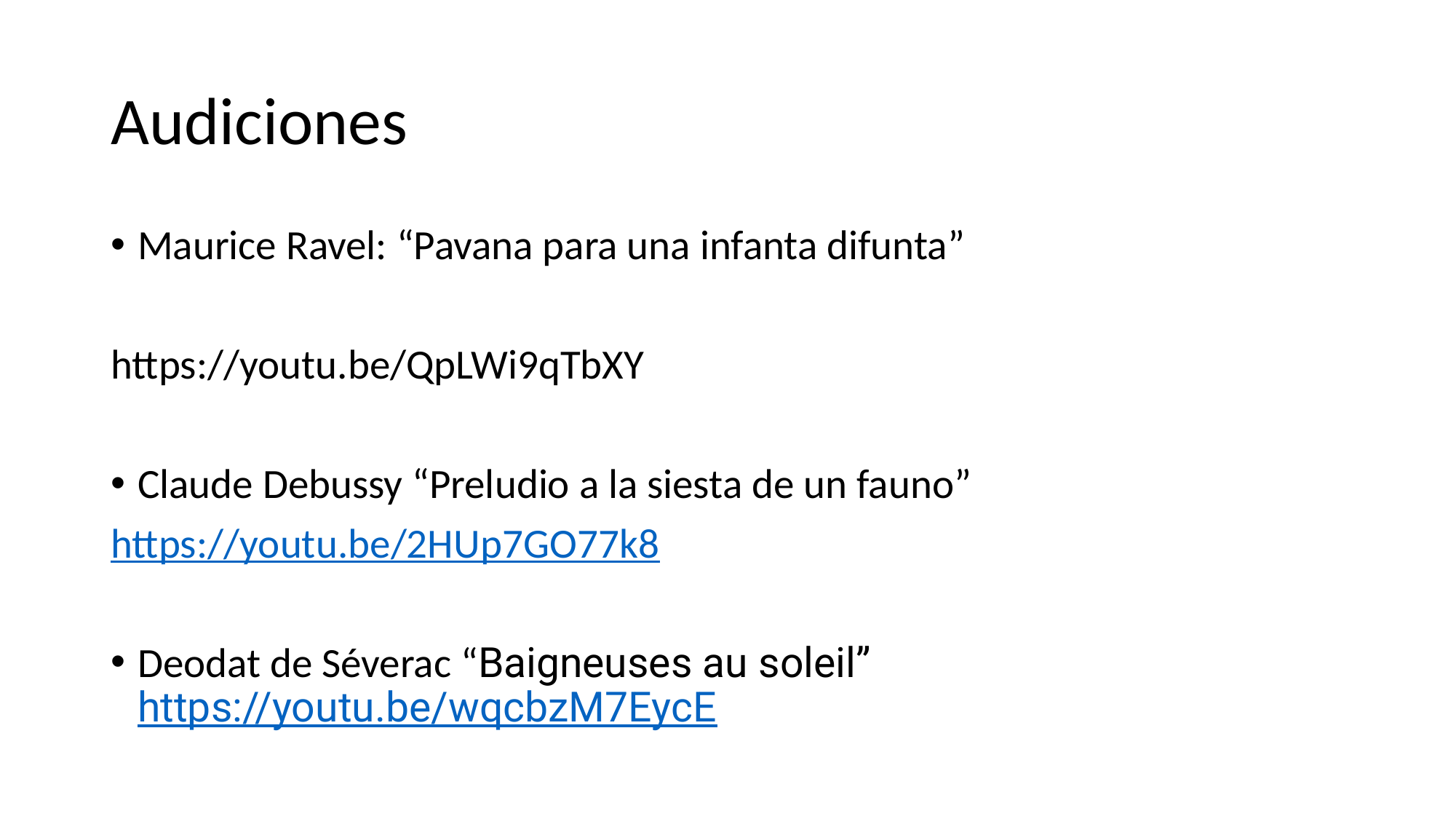

# Audiciones
Maurice Ravel: “Pavana para una infanta difunta”

https://youtu.be/QpLWi9qTbXY

Claude Debussy “Preludio a la siesta de un fauno”
https://youtu.be/2HUp7GO77k8

Deodat de Séverac “Baigneuses au soleil” https://youtu.be/wqcbzM7EycE